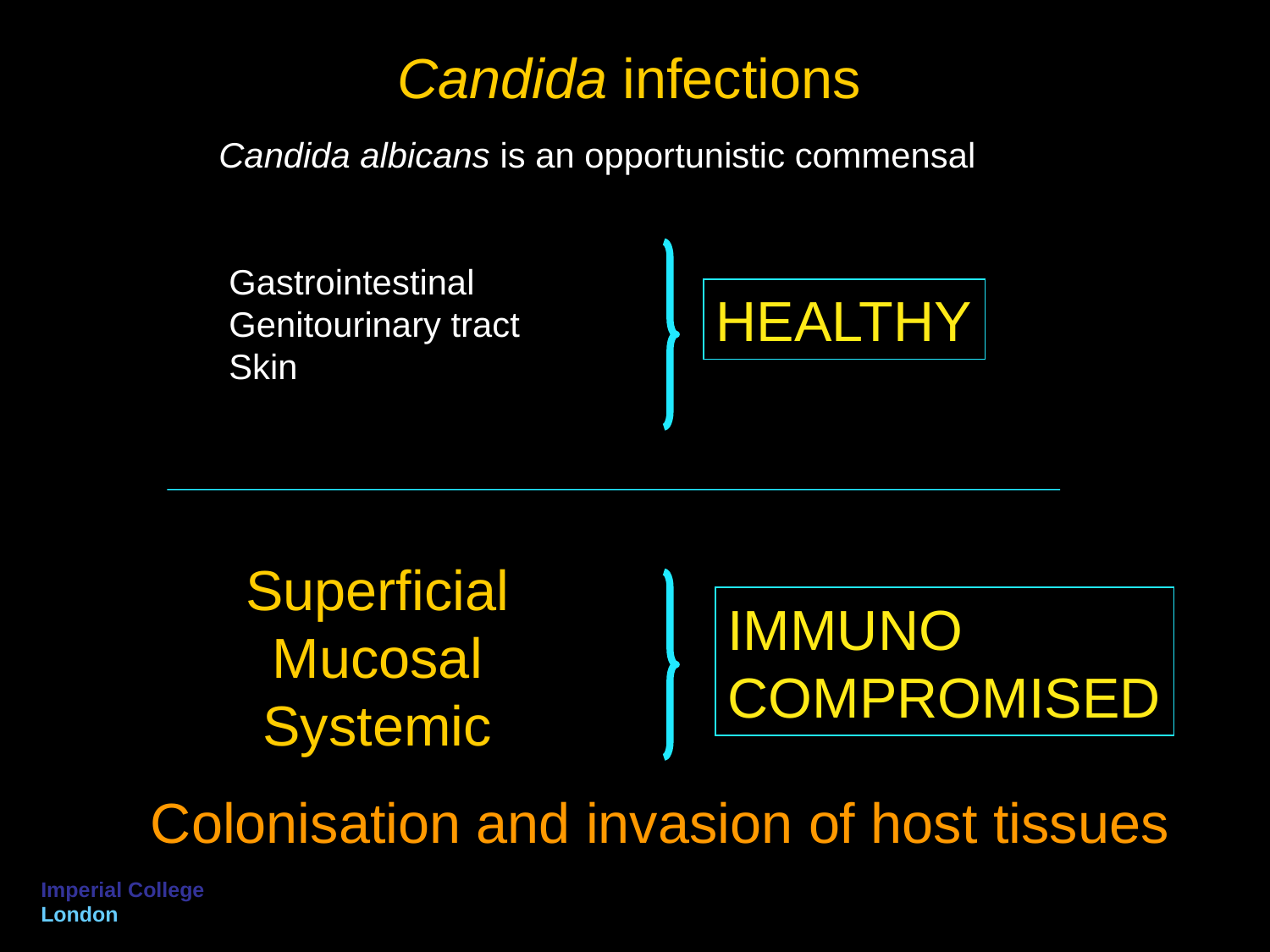

Candida infections
            Candida albicans is an opportunistic commensal

	Gastrointestinal
	Genitourinary tract
	Skin

HEALTHY

Superficial
Mucosal
Systemic

IMMUNO
COMPROMISED
Colonisation and invasion of host tissues